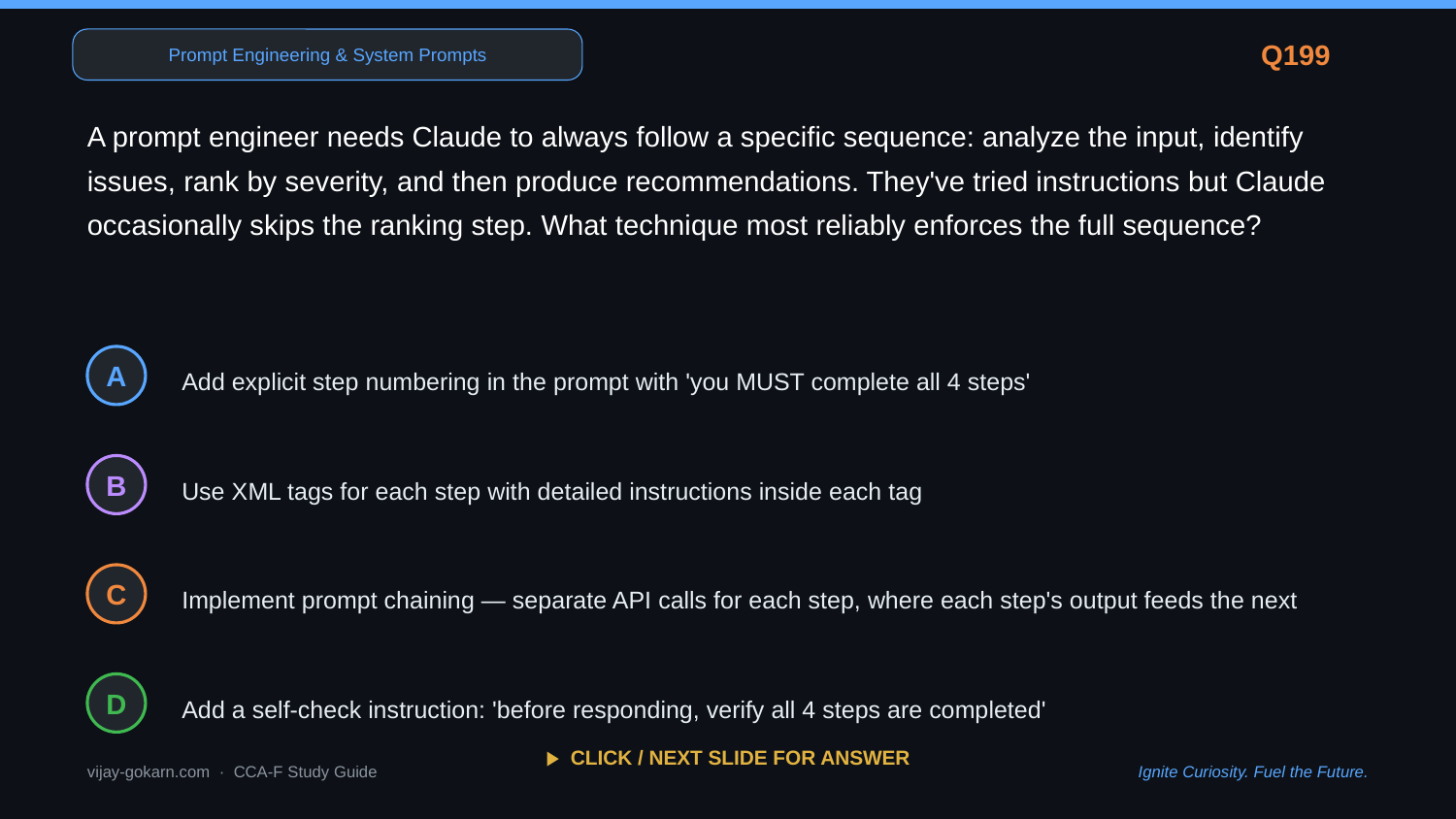

Prompt Engineering & System Prompts
Q199
A prompt engineer needs Claude to always follow a specific sequence: analyze the input, identify issues, rank by severity, and then produce recommendations. They've tried instructions but Claude occasionally skips the ranking step. What technique most reliably enforces the full sequence?
Add explicit step numbering in the prompt with 'you MUST complete all 4 steps'

A
Use XML tags for each step with detailed instructions inside each tag

B
Implement prompt chaining — separate API calls for each step, where each step's output feeds the next

C
Add a self-check instruction: 'before responding, verify all 4 steps are completed'

D
▶  CLICK / NEXT SLIDE FOR ANSWER
vijay-gokarn.com  ·  CCA-F Study Guide
Ignite Curiosity. Fuel the Future.